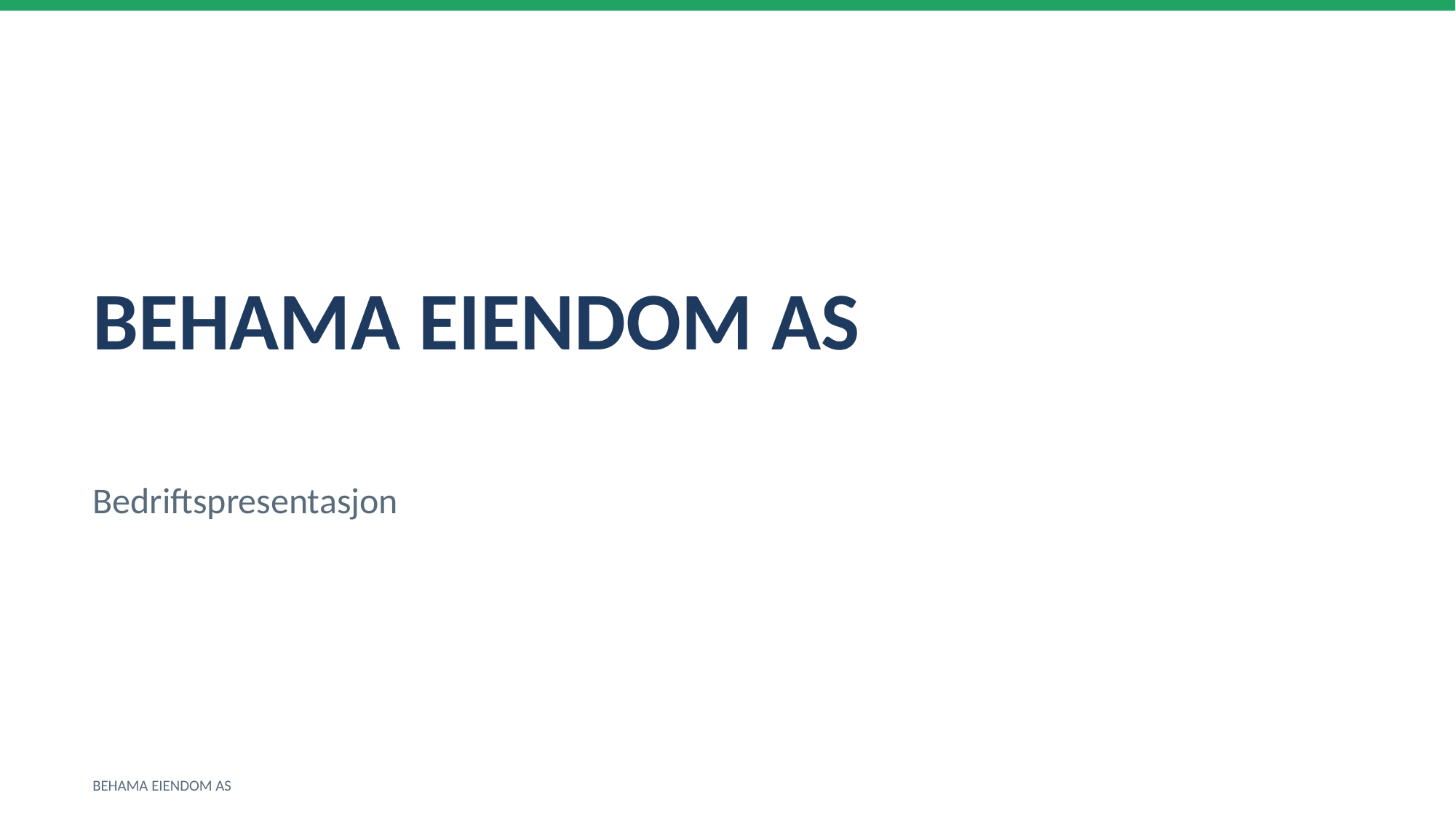

BEHAMA EIENDOM AS
Bedriftspresentasjon
BEHAMA EIENDOM AS